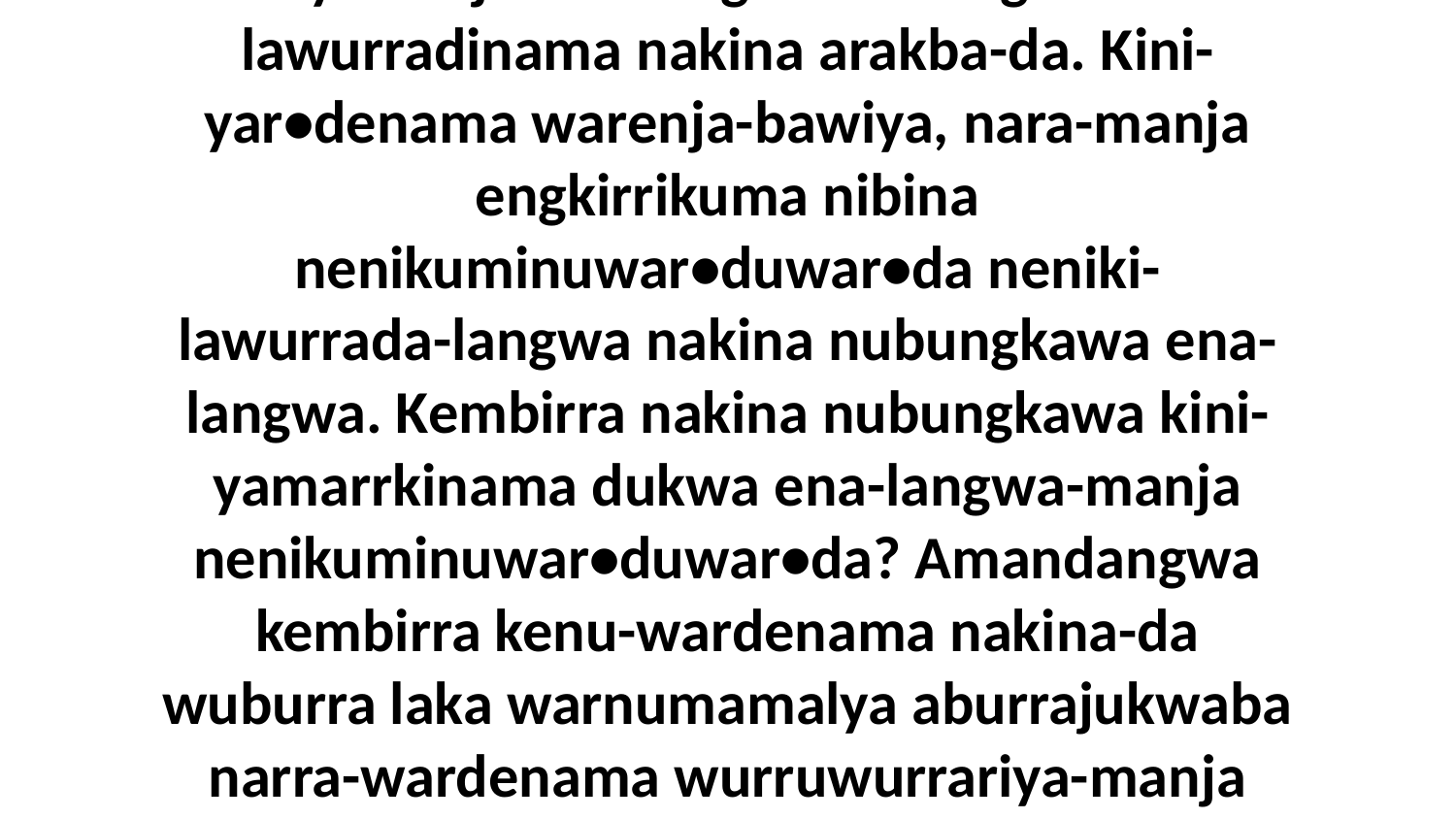

46 Bi...ya eneja ena-langwa nubungkawa kini-lawurradinama nakina arakba-da. Kini-yar•denama warenja-bawiya, nara-manja engkirrikuma nibina nenikuminuwar•duwar•da neniki-lawurrada-langwa nakina nubungkawa ena-langwa. Kembirra nakina nubungkawa kini-yamarrkinama dukwa ena-langwa-manja nenikuminuwar•duwar•da? Amandangwa kembirra kenu-wardenama nakina-da wuburra laka warnumamalya aburrajukwaba narra-wardenama wurruwurrariya-manja warnumamalya,” ni-yama Jesus.